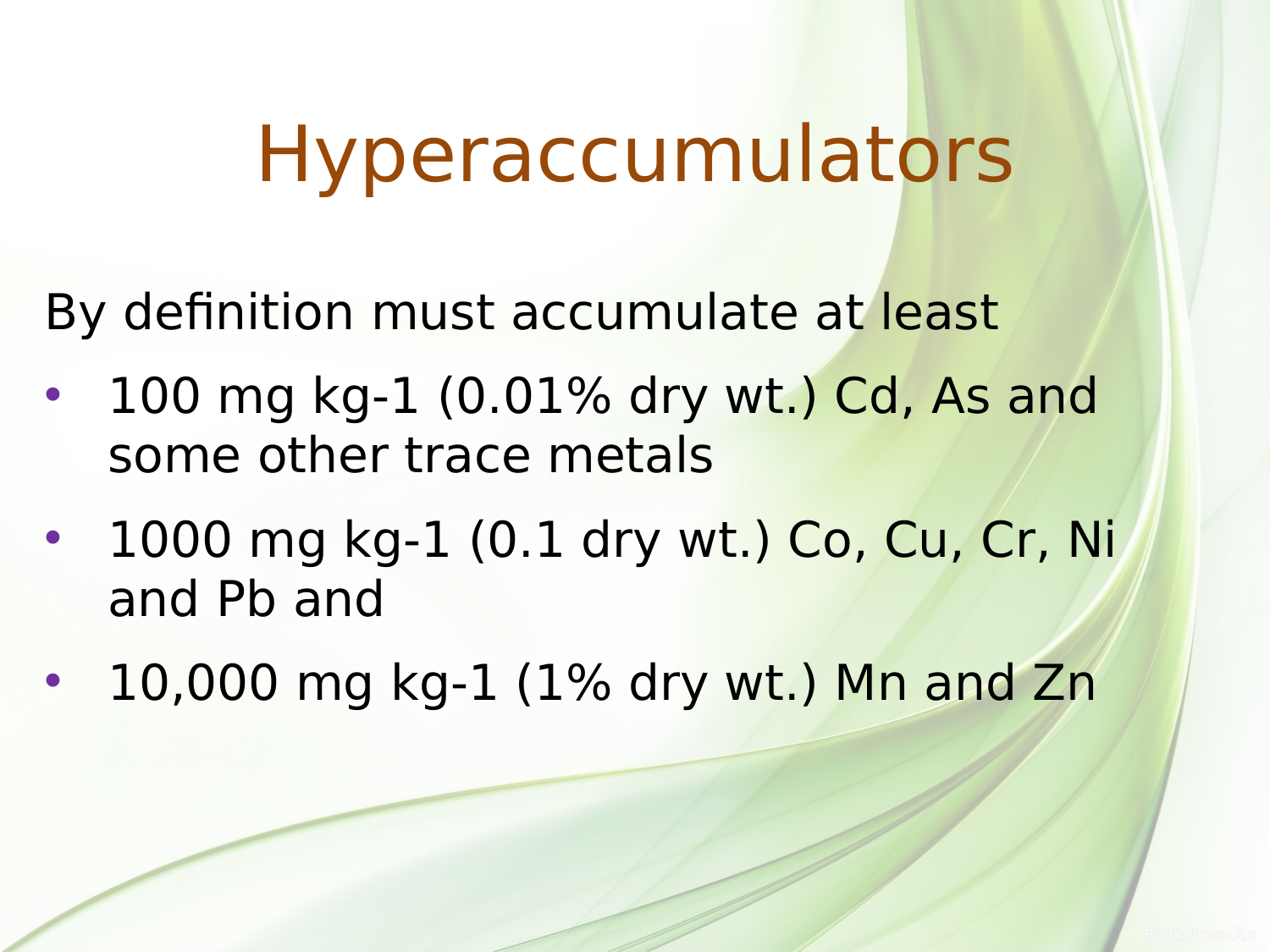

# Hyperaccumulators

By definition must accumulate at least
100 mg kg-1 (0.01% dry wt.) Cd, As and some other trace metals
1000 mg kg-1 (0.1 dry wt.) Co, Cu, Cr, Ni and Pb and
10,000 mg kg-1 (1% dry wt.) Mn and Zn